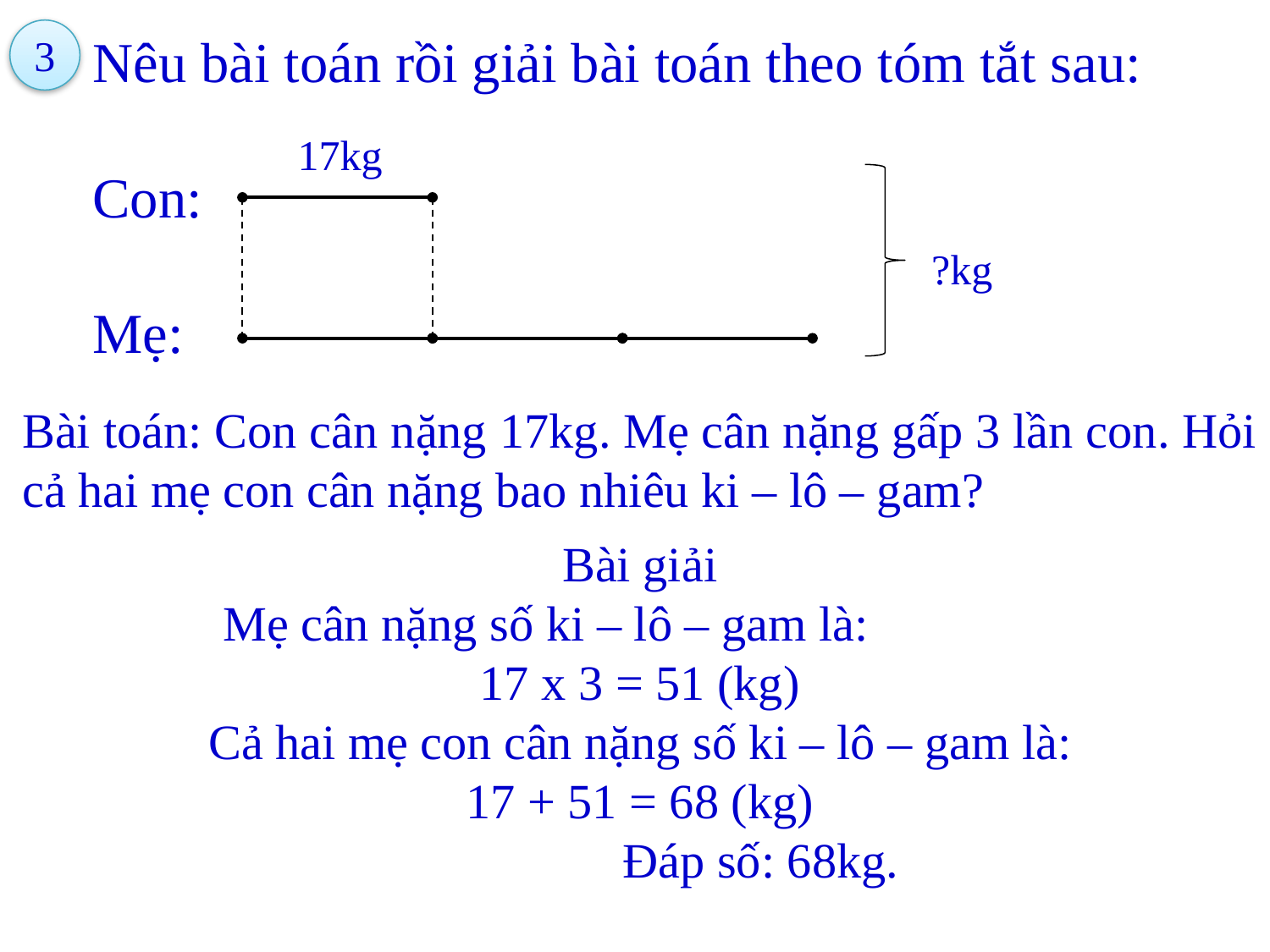

3
Nêu bài toán rồi giải bài toán theo tóm tắt sau:

Con:

Mẹ:
17kg

?kg
Bài toán: Con cân nặng 17kg. Mẹ cân nặng gấp 3 lần con. Hỏi cả hai mẹ con cân nặng bao nhiêu ki – lô – gam?
Bài giải
	      Mẹ cân nặng số ki – lô – gam là:
17 x 3 = 51 (kg)
Cả hai mẹ con cân nặng số ki – lô – gam là:
17 + 51 = 68 (kg)
		Đáp số: 68kg.